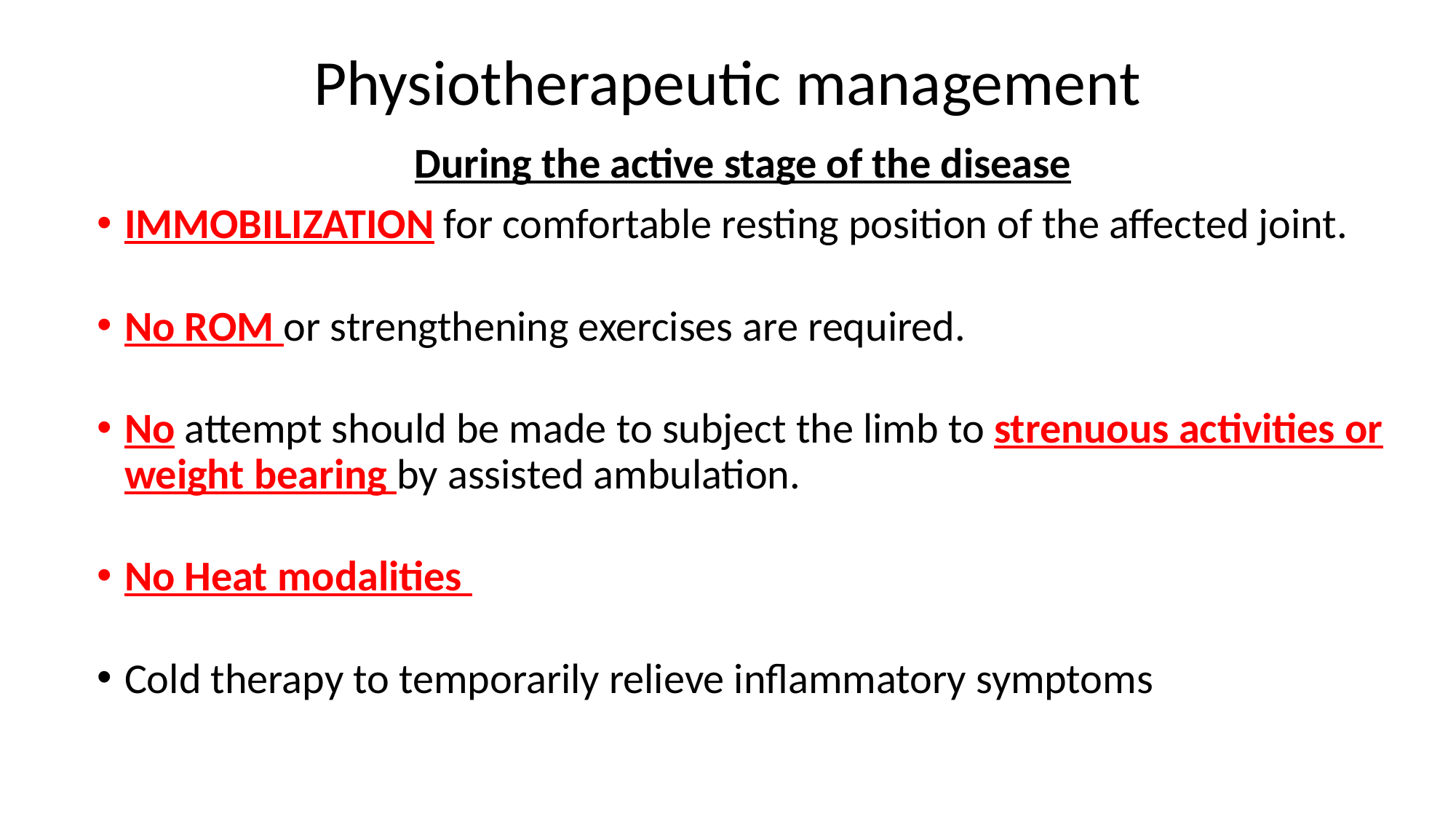

# Physiotherapeutic management
During the active stage of the disease
IMMOBILIZATION for comfortable resting position of the affected joint.

No ROM or strengthening exercises are required.

No attempt should be made to subject the limb to strenuous activities or weight bearing by assisted ambulation.

No Heat modalities

Cold therapy to temporarily relieve inflammatory symptoms